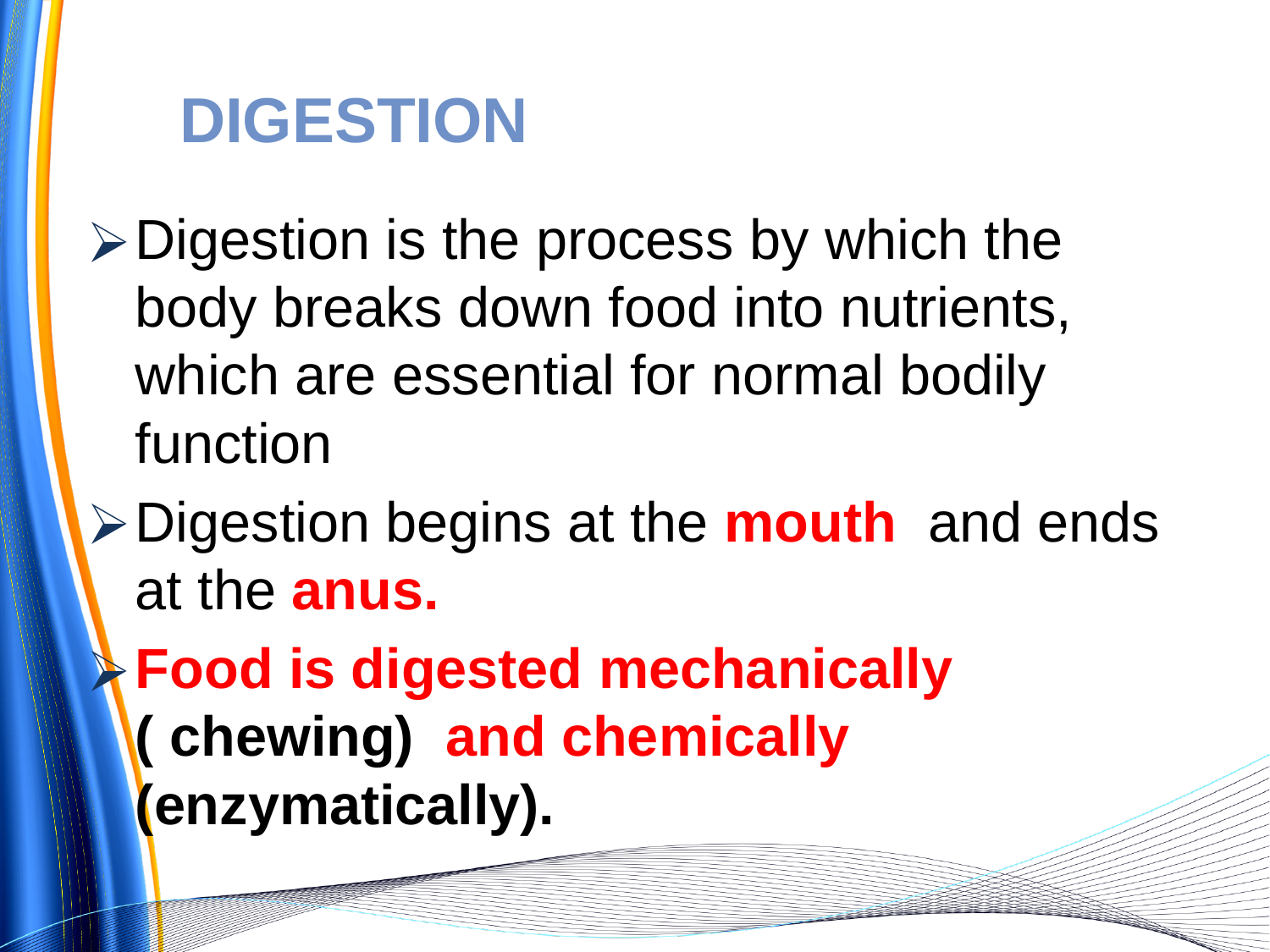

# DIGESTION
Digestion is the process by which the body breaks down food into nutrients, which are essential for normal bodily function
Digestion begins at the mouth  and ends at the anus.
Food is digested mechanically ( chewing)  and chemically (enzymatically).